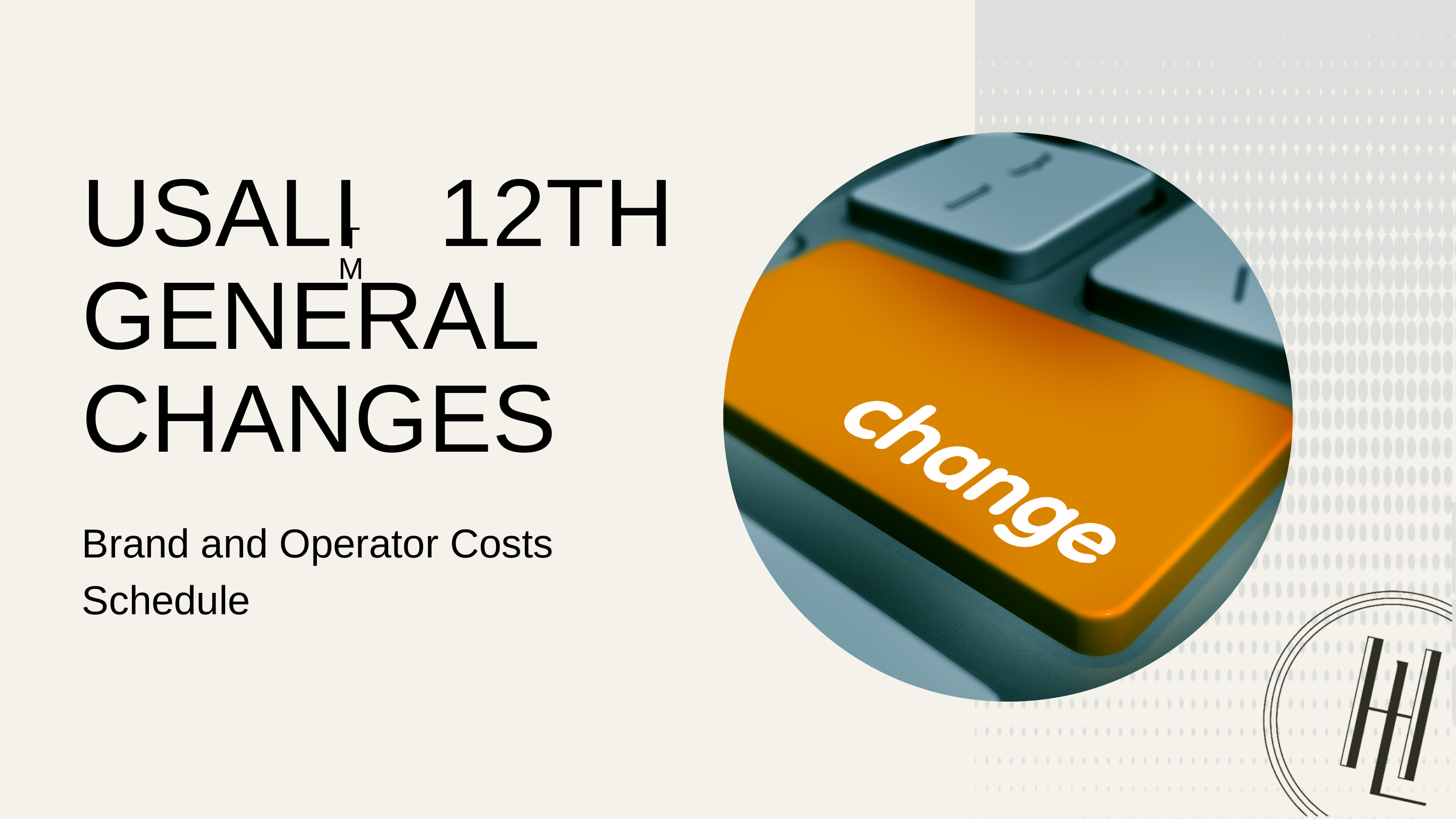

USALI   12TH GENERAL CHANGES
TM

Brand and Operator Costs Schedule